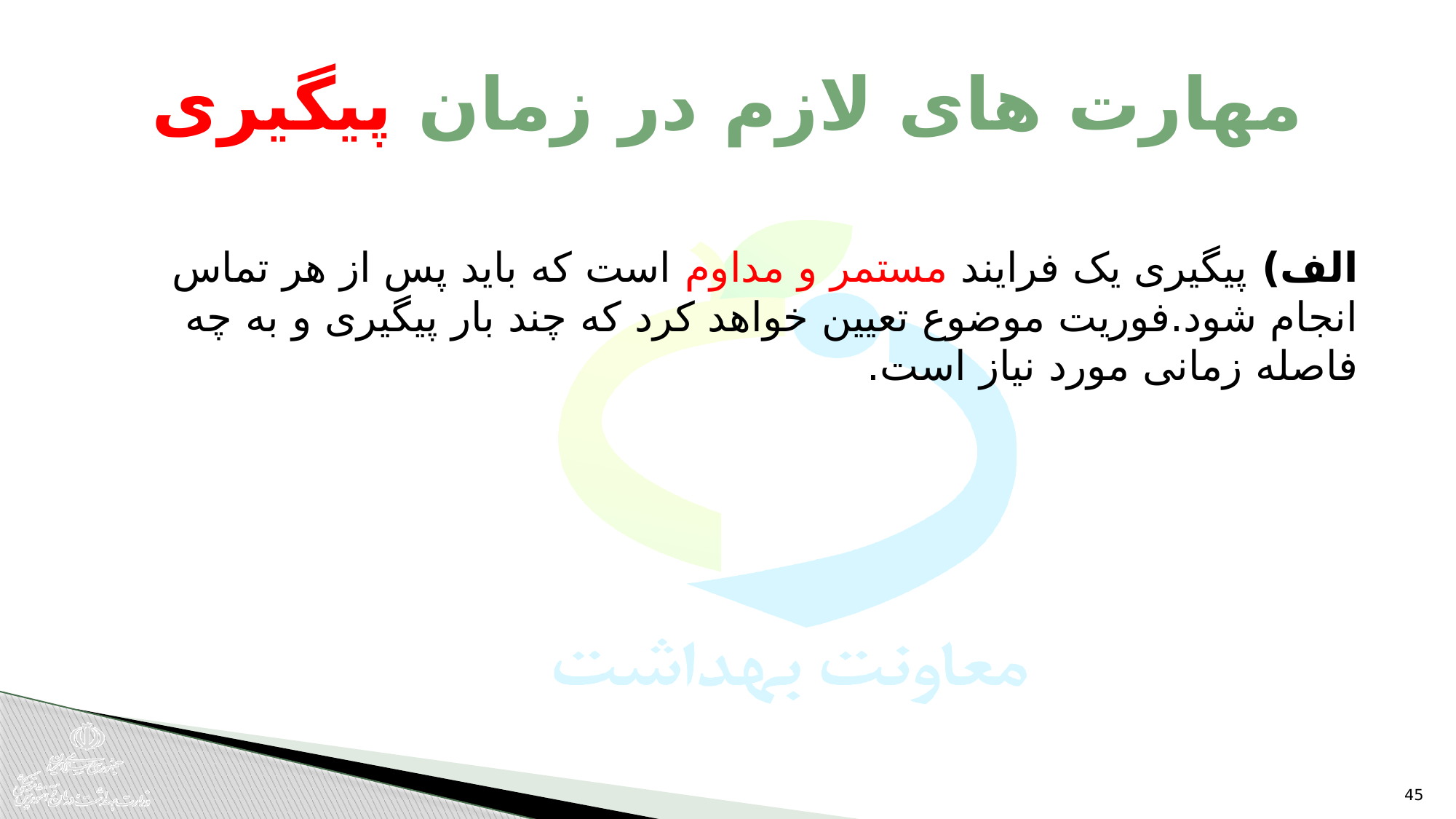

# مهارت های لازم در زمان پیگیری
الف) پیگیری یک فرایند مستمر و مداوم است که باید پس از هر تماس انجام شود.فوریت موضوع تعیین خواهد کرد که چند بار پیگیری و به چه فاصله زمانی مورد نیاز است.
45